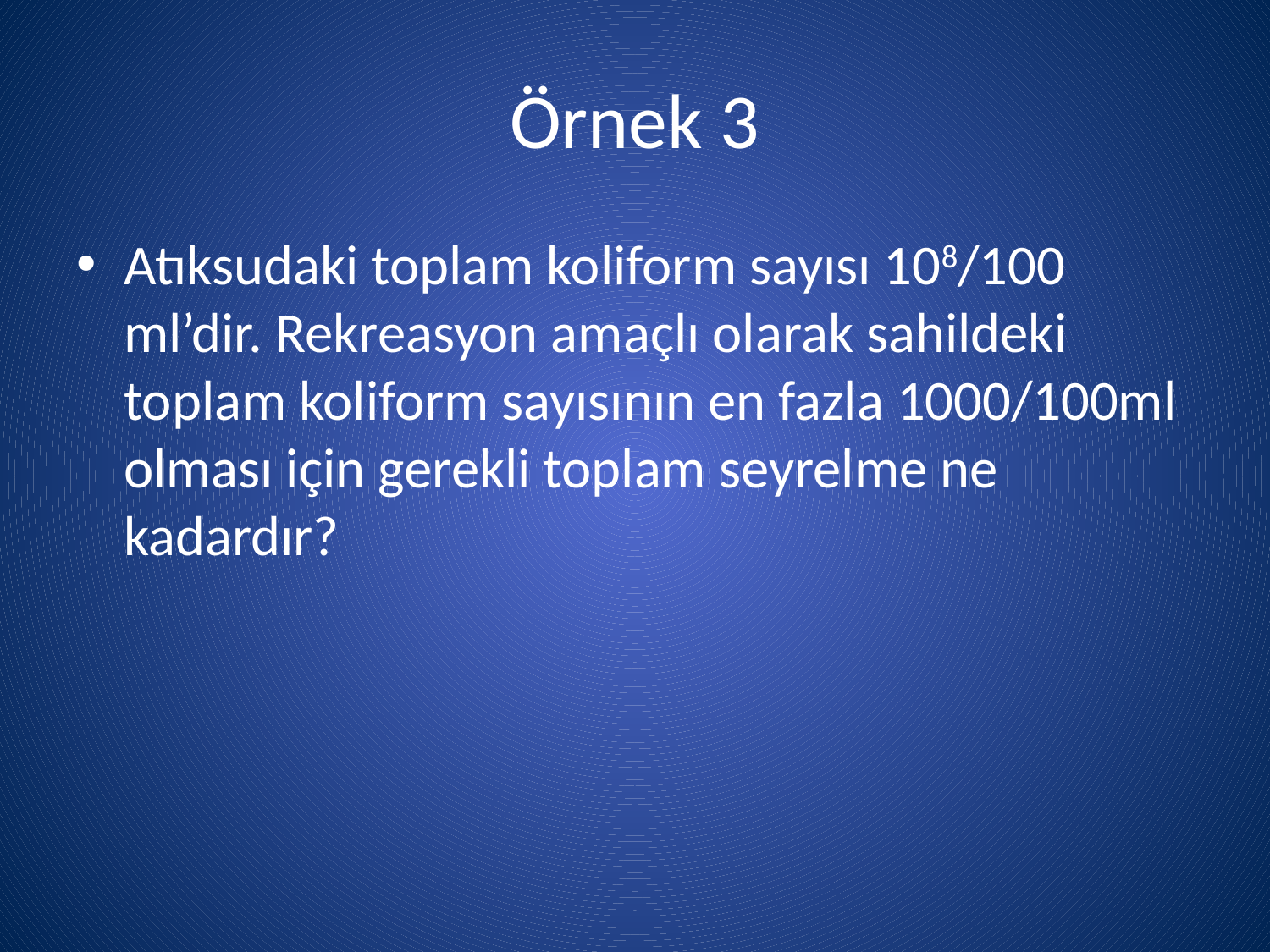

# Örnek 3
Atıksudaki toplam koliform sayısı 108/100 ml’dir. Rekreasyon amaçlı olarak sahildeki toplam koliform sayısının en fazla 1000/100ml olması için gerekli toplam seyrelme ne kadardır?